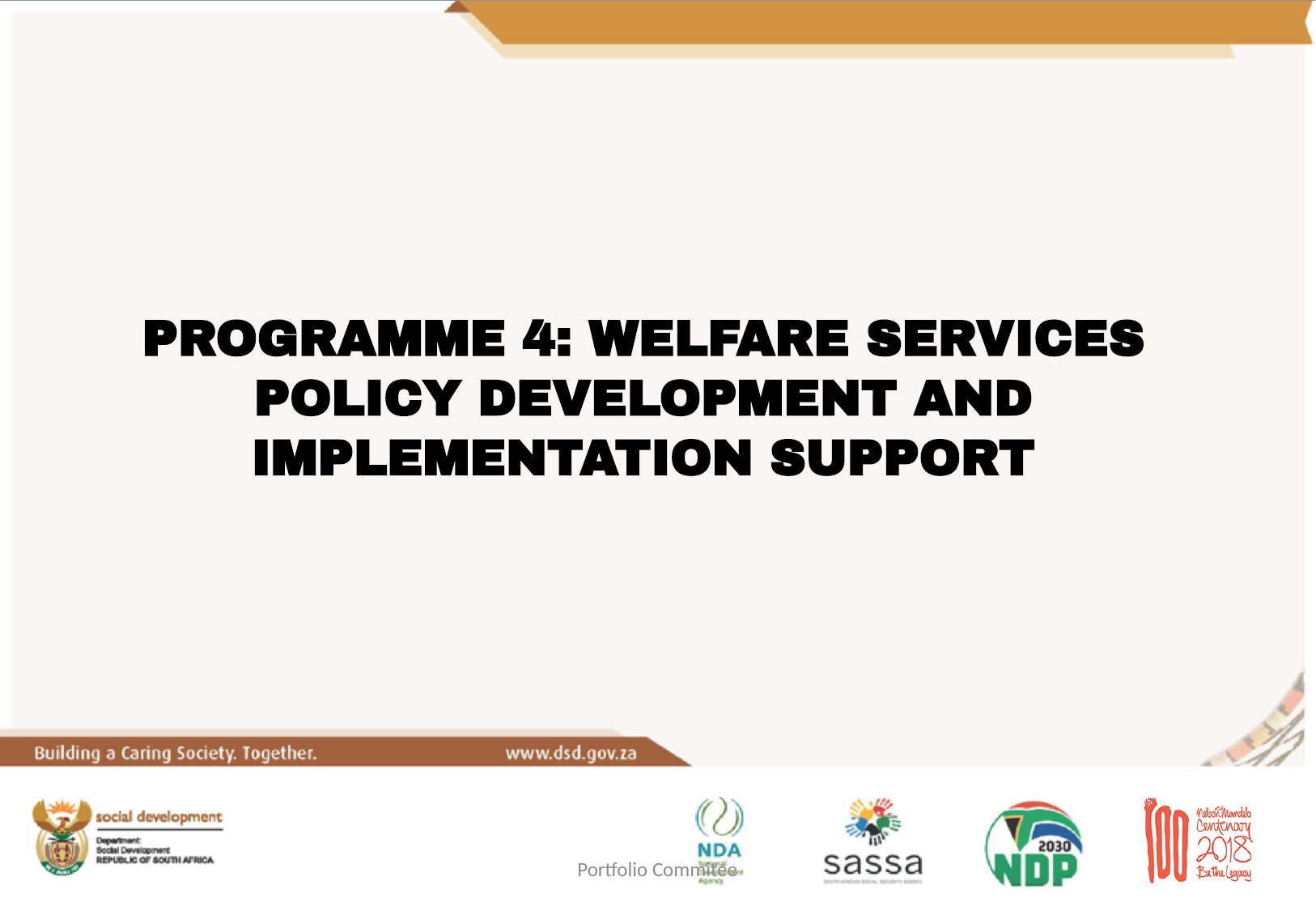

# PROGRAMME 4: WELFARE SERVICES POLICY DEVELOPMENT AND IMPLEMENTATION SUPPORT
Portfolio Commitee